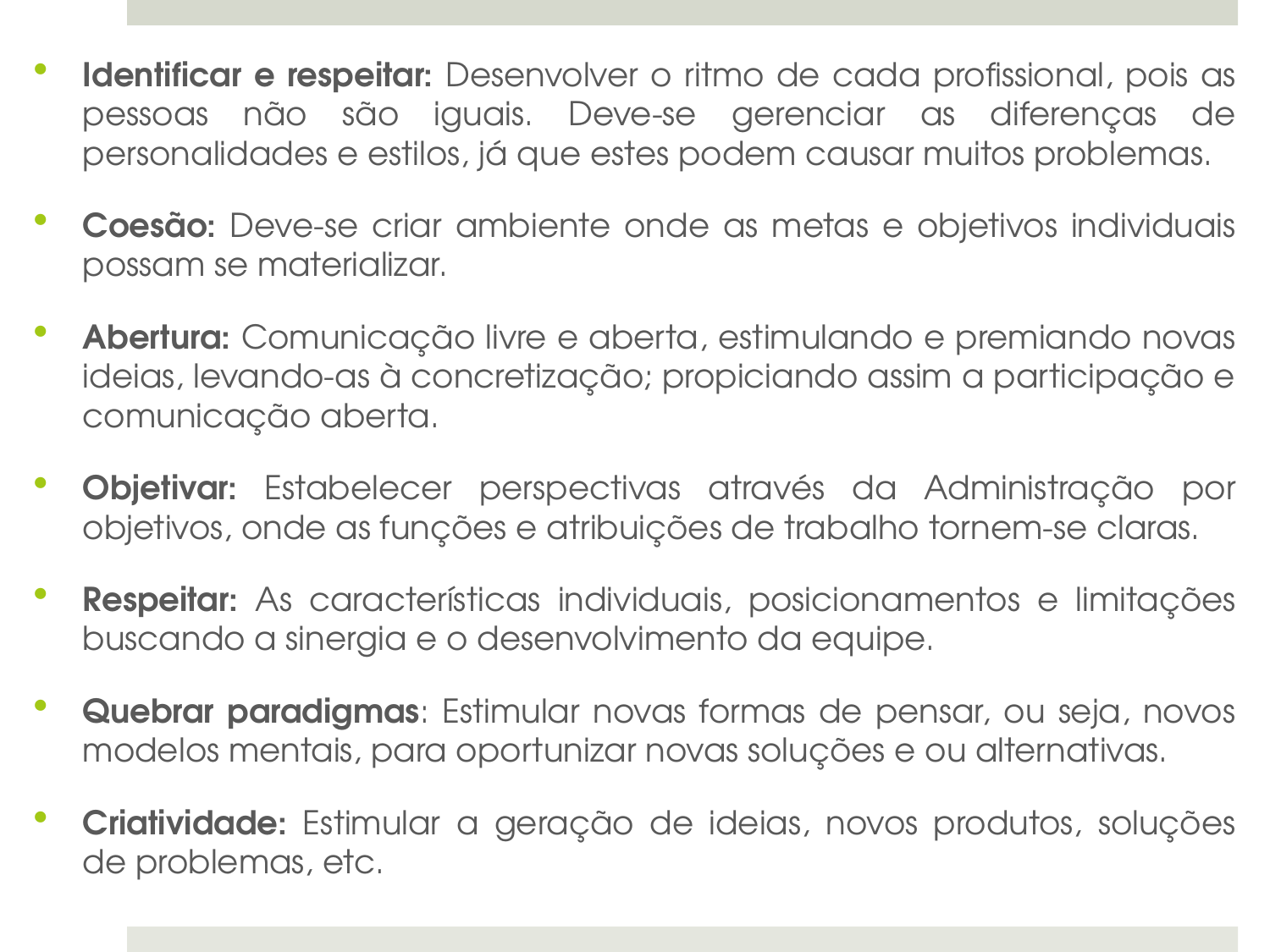

Identificar e respeitar: Desenvolver o ritmo de cada profissional, pois as pessoas não são iguais. Deve-se gerenciar as diferenças de personalidades e estilos, já que estes podem causar muitos problemas.
Coesão: Deve-se criar ambiente onde as metas e objetivos individuais possam se materializar.
Abertura: Comunicação livre e aberta, estimulando e premiando novas ideias, levando-as à concretização; propiciando assim a participação e comunicação aberta.
Objetivar: Estabelecer perspectivas através da Administração por objetivos, onde as funções e atribuições de trabalho tornem-se claras.
Respeitar: As características individuais, posicionamentos e limitações buscando a sinergia e o desenvolvimento da equipe.
Quebrar paradigmas: Estimular novas formas de pensar, ou seja, novos modelos mentais, para oportunizar novas soluções e ou alternativas.
Criatividade: Estimular a geração de ideias, novos produtos, soluções de problemas, etc.